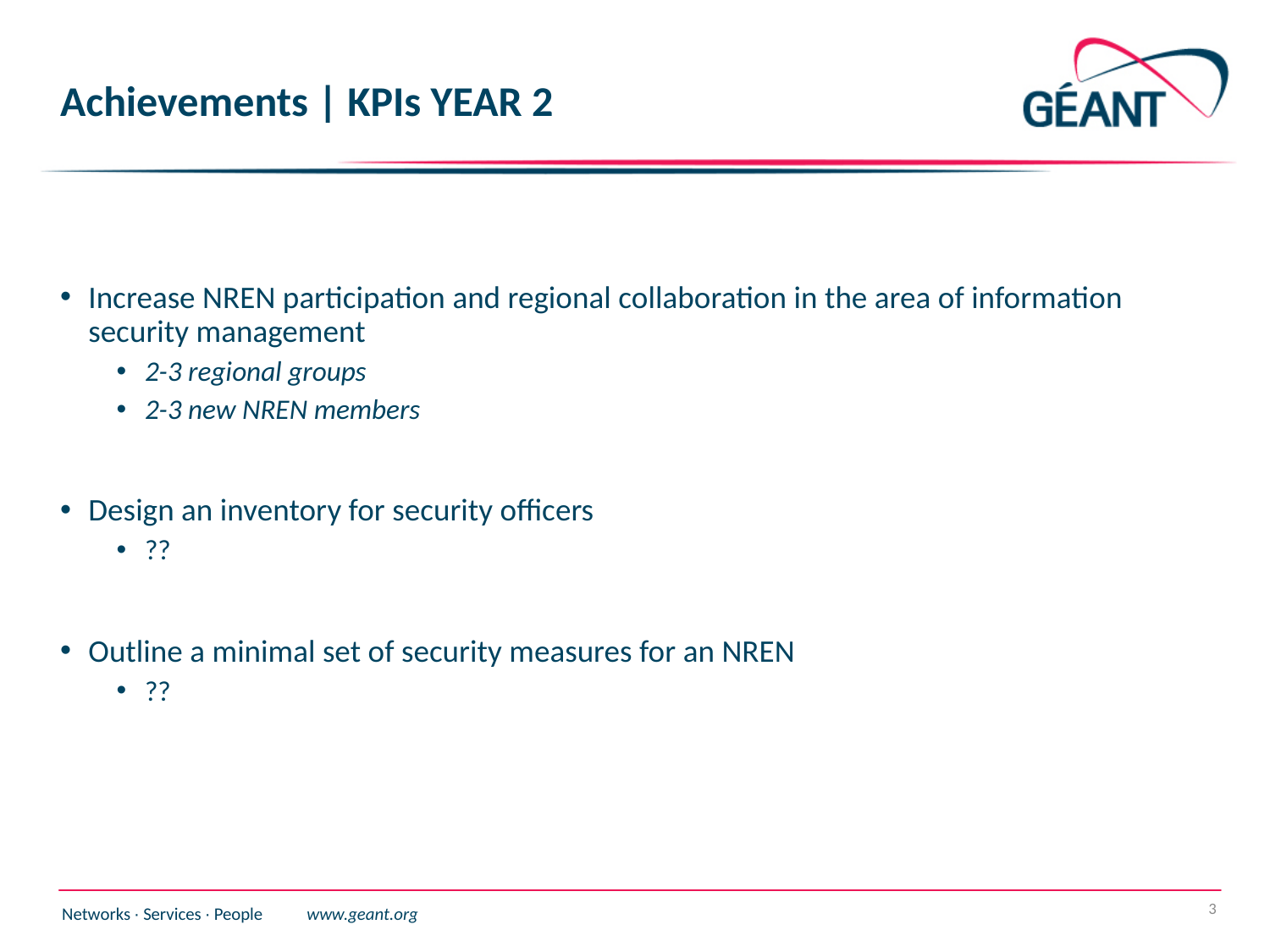

# Achievements | KPIs YEAR 2
Increase NREN participation and regional collaboration in the area of information security management
2-3 regional groups
2-3 new NREN members

Design an inventory for security officers
??

Outline a minimal set of security measures for an NREN
??

3